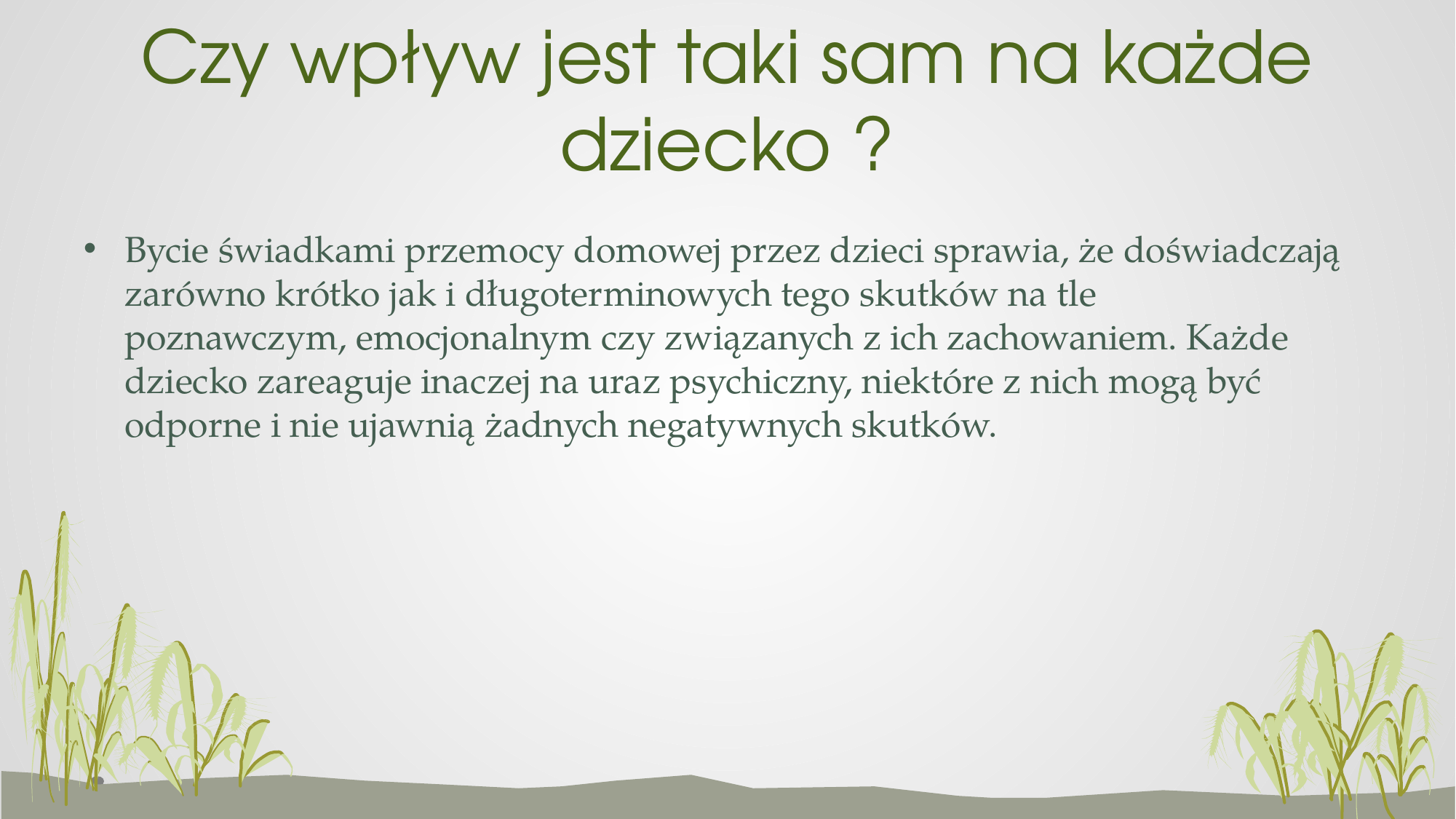

# Czy wpływ jest taki sam na każde dziecko ?
Bycie świadkami przemocy domowej przez dzieci sprawia, że doświadczają zarówno krótko jak i długoterminowych tego skutków na tle poznawczym, emocjonalnym czy związanych z ich zachowaniem. Każde dziecko zareaguje inaczej na uraz psychiczny, niektóre z nich mogą być odporne i nie ujawnią żadnych negatywnych skutków.